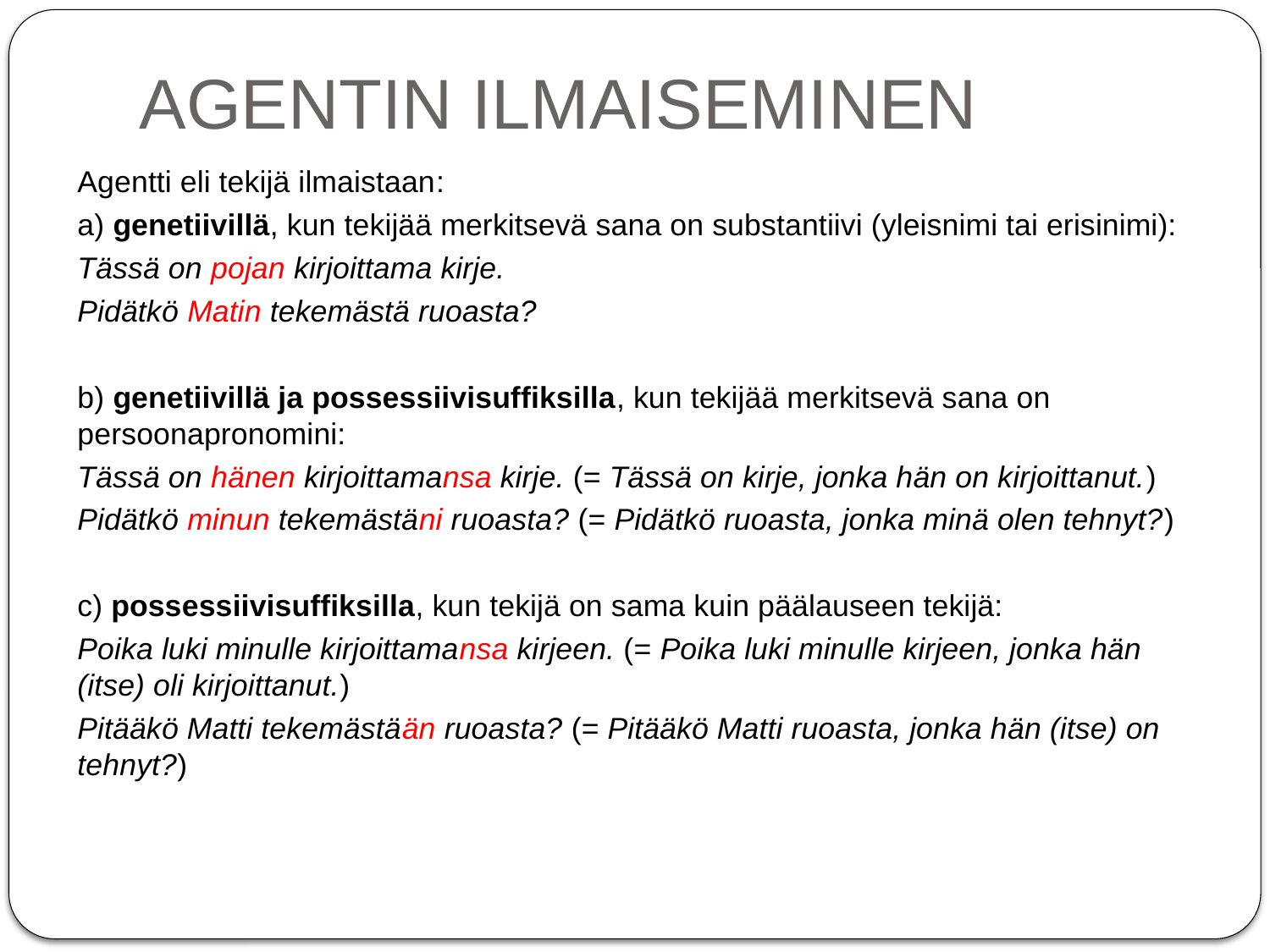

# AGENTIN ILMAISEMINEN
Agentti eli tekijä ilmaistaan:
a) genetiivillä, kun tekijää merkitsevä sana on substantiivi (yleisnimi tai erisinimi):
Tässä on pojan kirjoittama kirje.
Pidätkö Matin tekemästä ruoasta?

b) genetiivillä ja possessiivisuffiksilla, kun tekijää merkitsevä sana on persoonapronomini:
Tässä on hänen kirjoittamansa kirje. (= Tässä on kirje, jonka hän on kirjoittanut.)
Pidätkö minun tekemästäni ruoasta? (= Pidätkö ruoasta, jonka minä olen tehnyt?)

c) possessiivisuffiksilla, kun tekijä on sama kuin päälauseen tekijä:
Poika luki minulle kirjoittamansa kirjeen. (= Poika luki minulle kirjeen, jonka hän (itse) oli kirjoittanut.)
Pitääkö Matti tekemästään ruoasta? (= Pitääkö Matti ruoasta, jonka hän (itse) on tehnyt?)